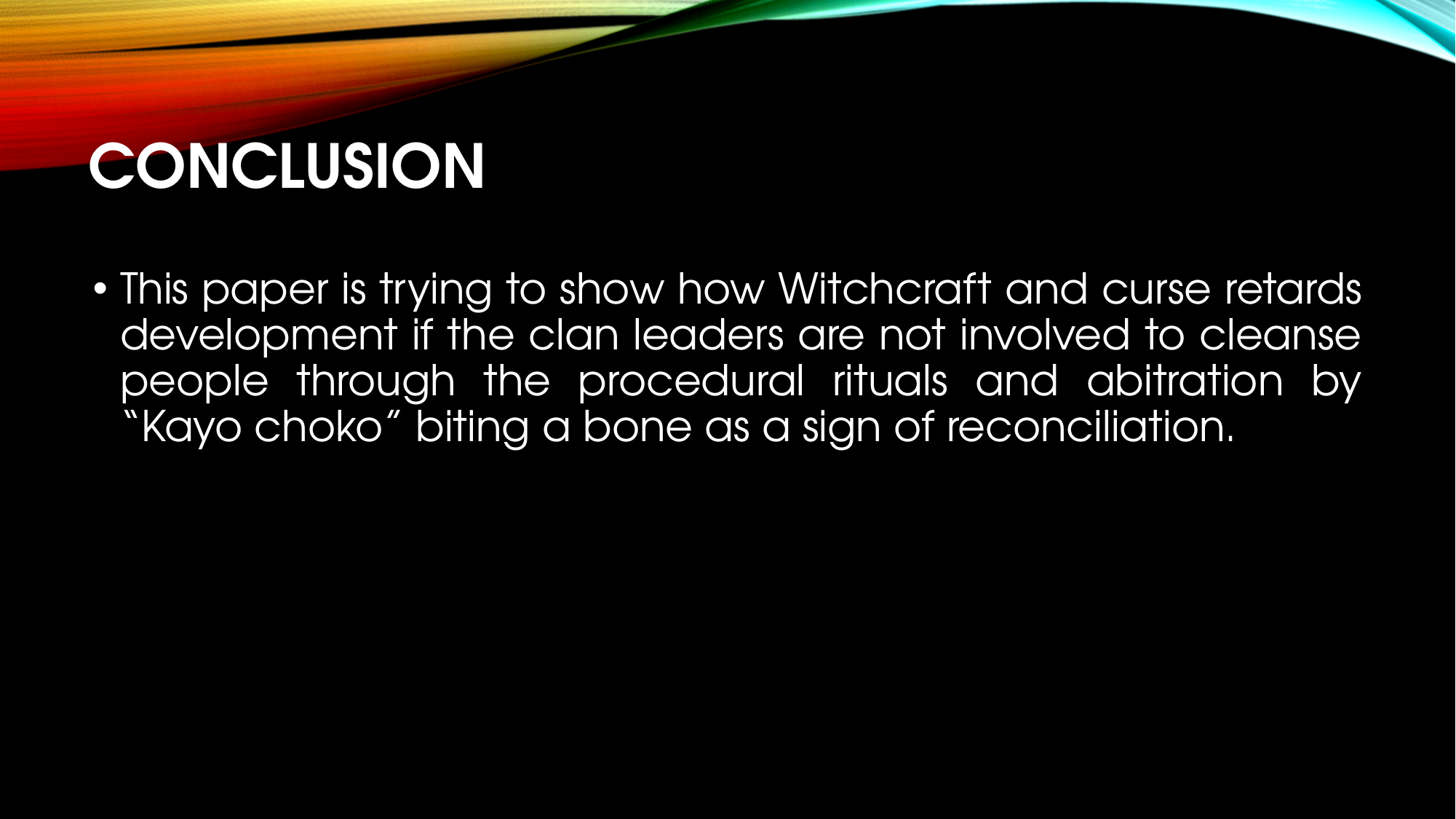

# Conclusion
This paper is trying to show how Witchcraft and curse retards development if the clan leaders are not involved to cleanse people through the procedural rituals and abitration by “Kayo choko” biting a bone as a sign of reconciliation.